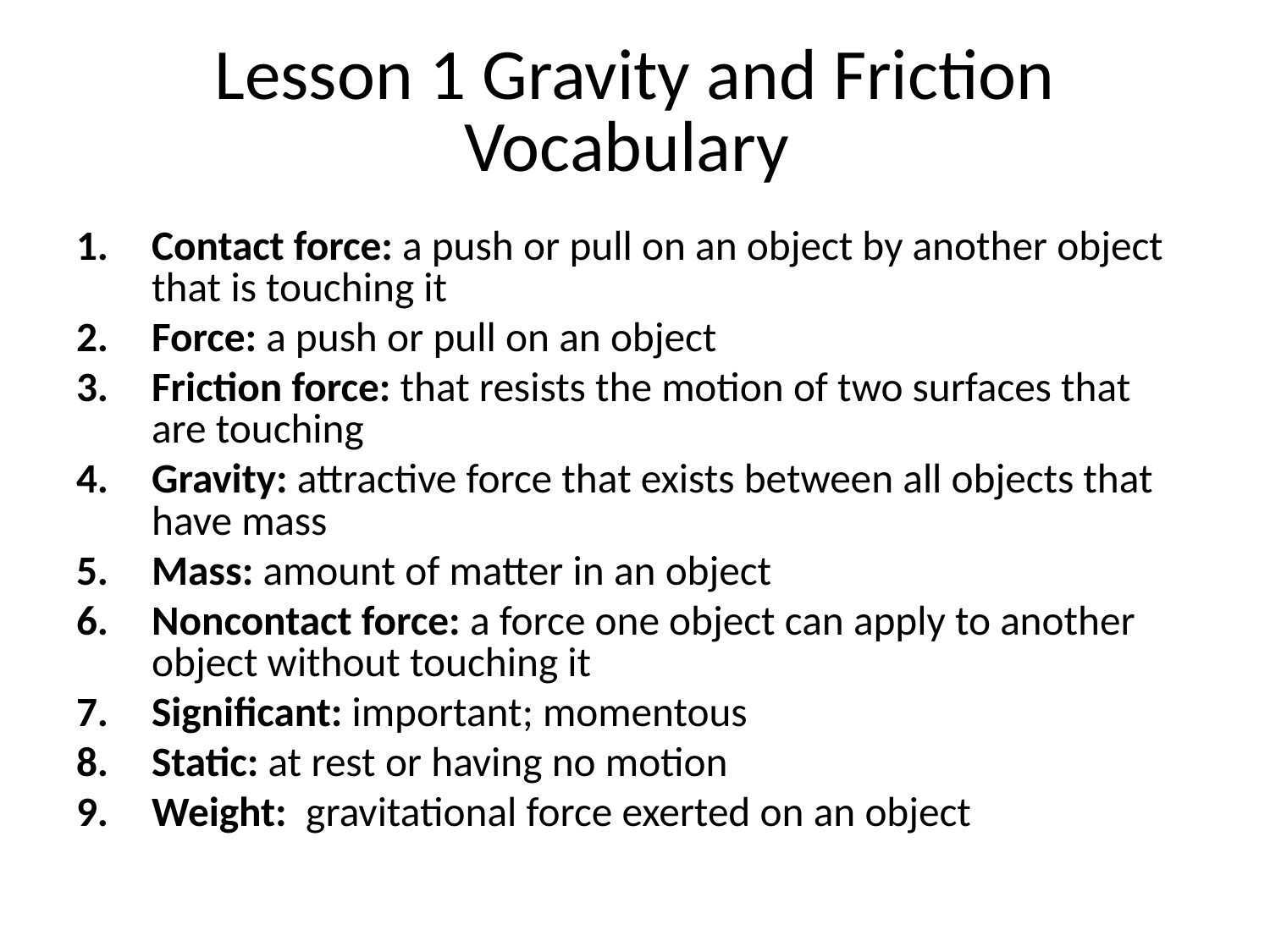

# Lesson 1 Gravity and Friction Vocabulary
Contact force: a push or pull on an object by another object that is touching it
Force: a push or pull on an object
Friction force: that resists the motion of two surfaces that are touching
Gravity: attractive force that exists between all objects that have mass
Mass: amount of matter in an object
Noncontact force: a force one object can apply to another object without touching it
Significant: important; momentous
Static: at rest or having no motion
Weight:  gravitational force exerted on an object